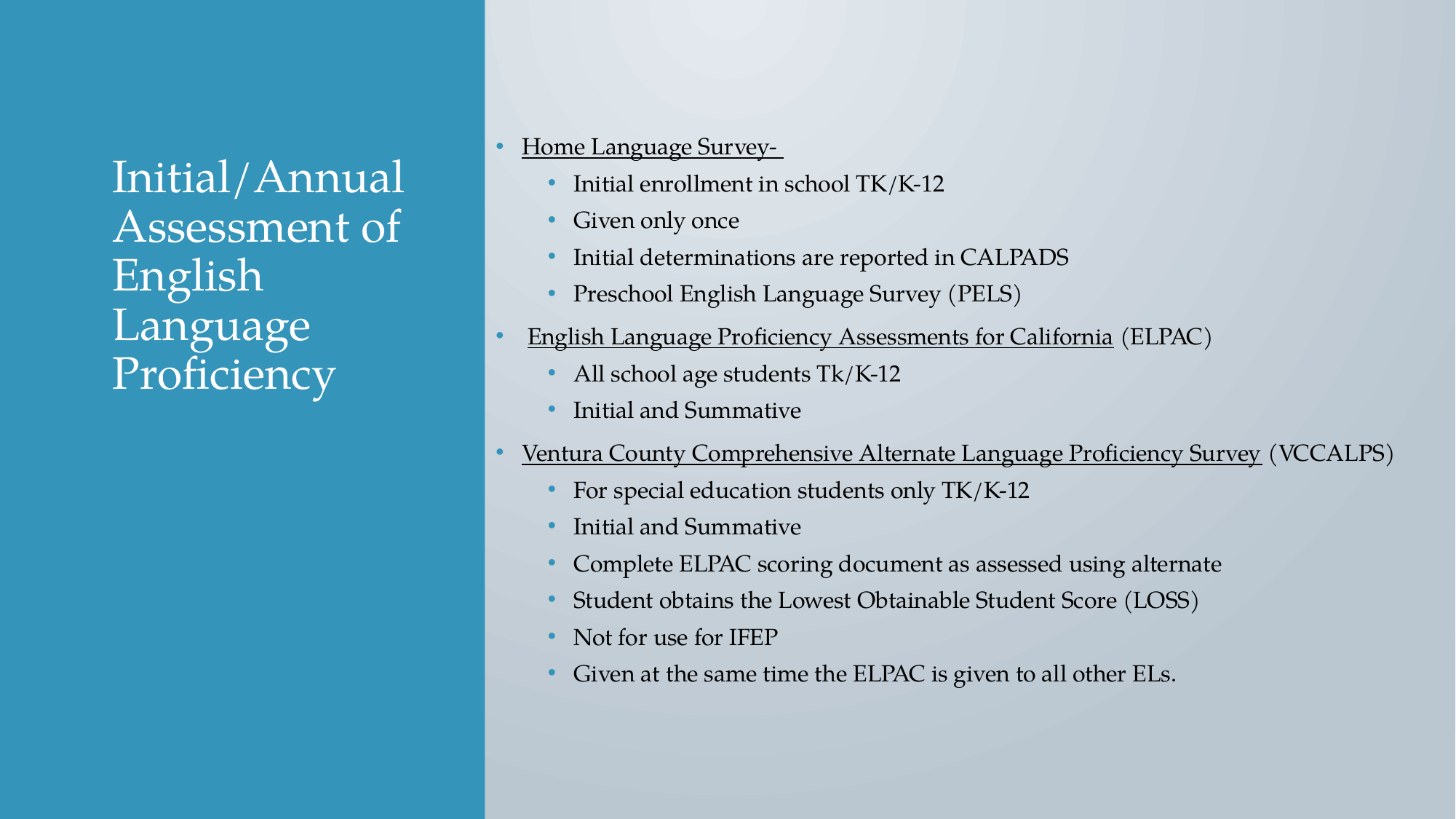

Home Language Survey-
Initial enrollment in school TK/K-12
Given only once
Initial determinations are reported in CALPADS
Preschool English Language Survey (PELS)
 English Language Proficiency Assessments for California (ELPAC)
All school age students Tk/K-12
Initial and Summative
Ventura County Comprehensive Alternate Language Proficiency Survey (VCCALPS)
For special education students only TK/K-12
Initial and Summative
Complete ELPAC scoring document as assessed using alternate
Student obtains the Lowest Obtainable Student Score (LOSS)
Not for use for IFEP
Given at the same time the ELPAC is given to all other ELs.

# Initial/Annual Assessment of English Language Proficiency